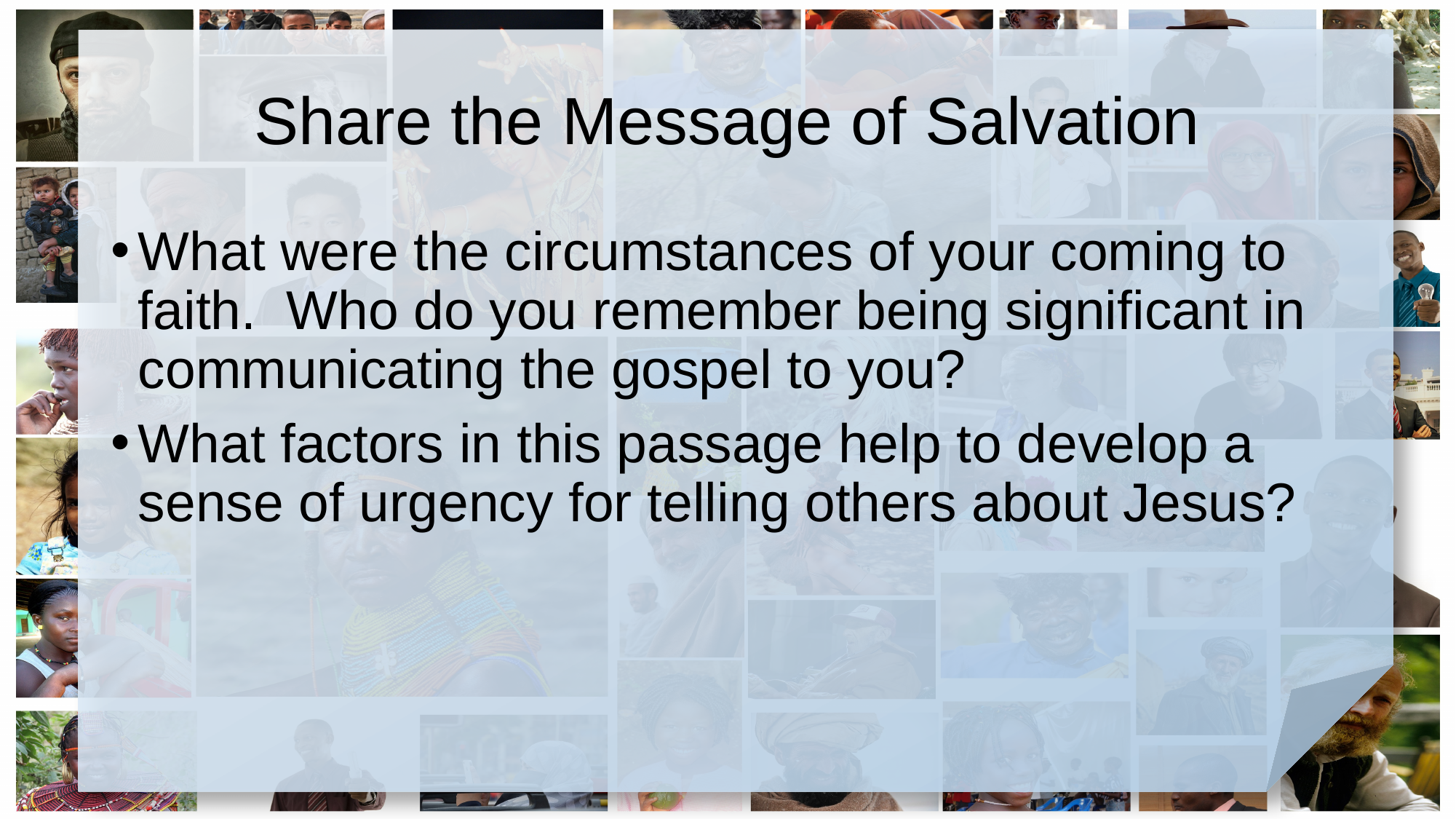

# Share the Message of Salvation
What were the circumstances of your coming to faith.  Who do you remember being significant in communicating the gospel to you?
What factors in this passage help to develop a sense of urgency for telling others about Jesus?